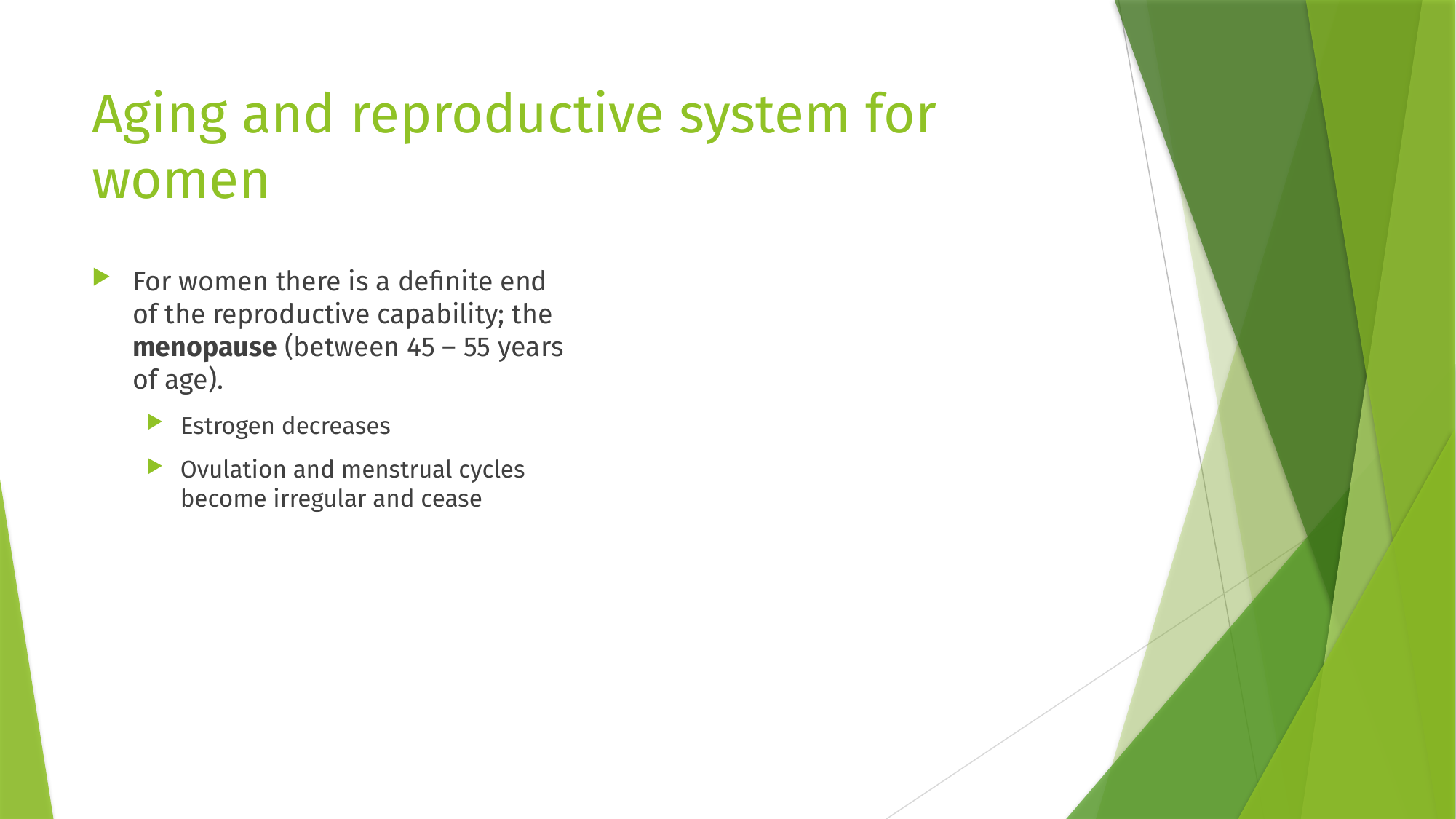

# Aging and reproductive system for women
For women there is a definite end of the reproductive capability; the menopause (between 45 – 55 years of age).
Estrogen decreases
Ovulation and menstrual cycles become irregular and cease